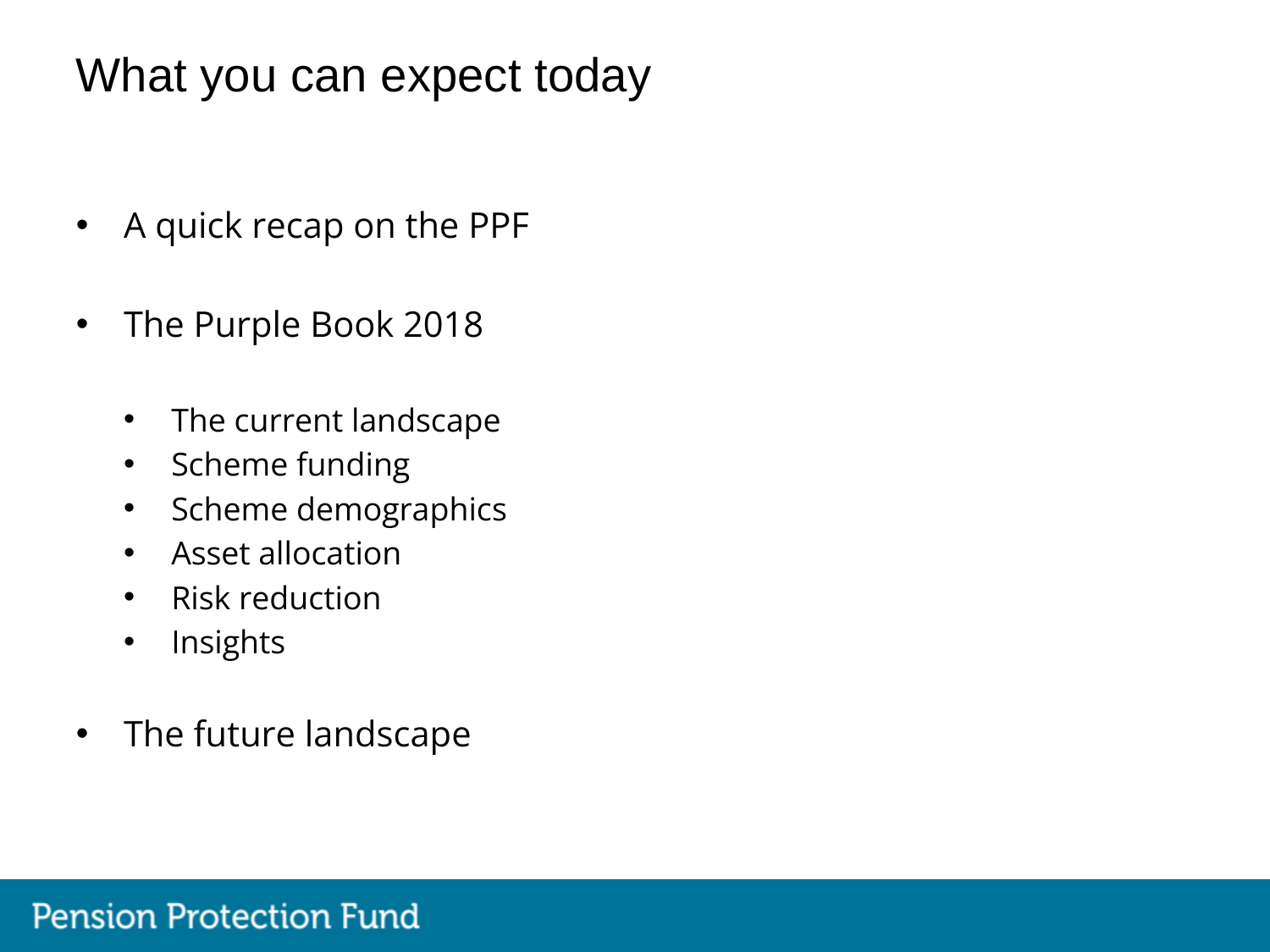

# What you can expect today
A quick recap on the PPF

The Purple Book 2018

The current landscape
Scheme funding
Scheme demographics
Asset allocation
Risk reduction
Insights

The future landscape